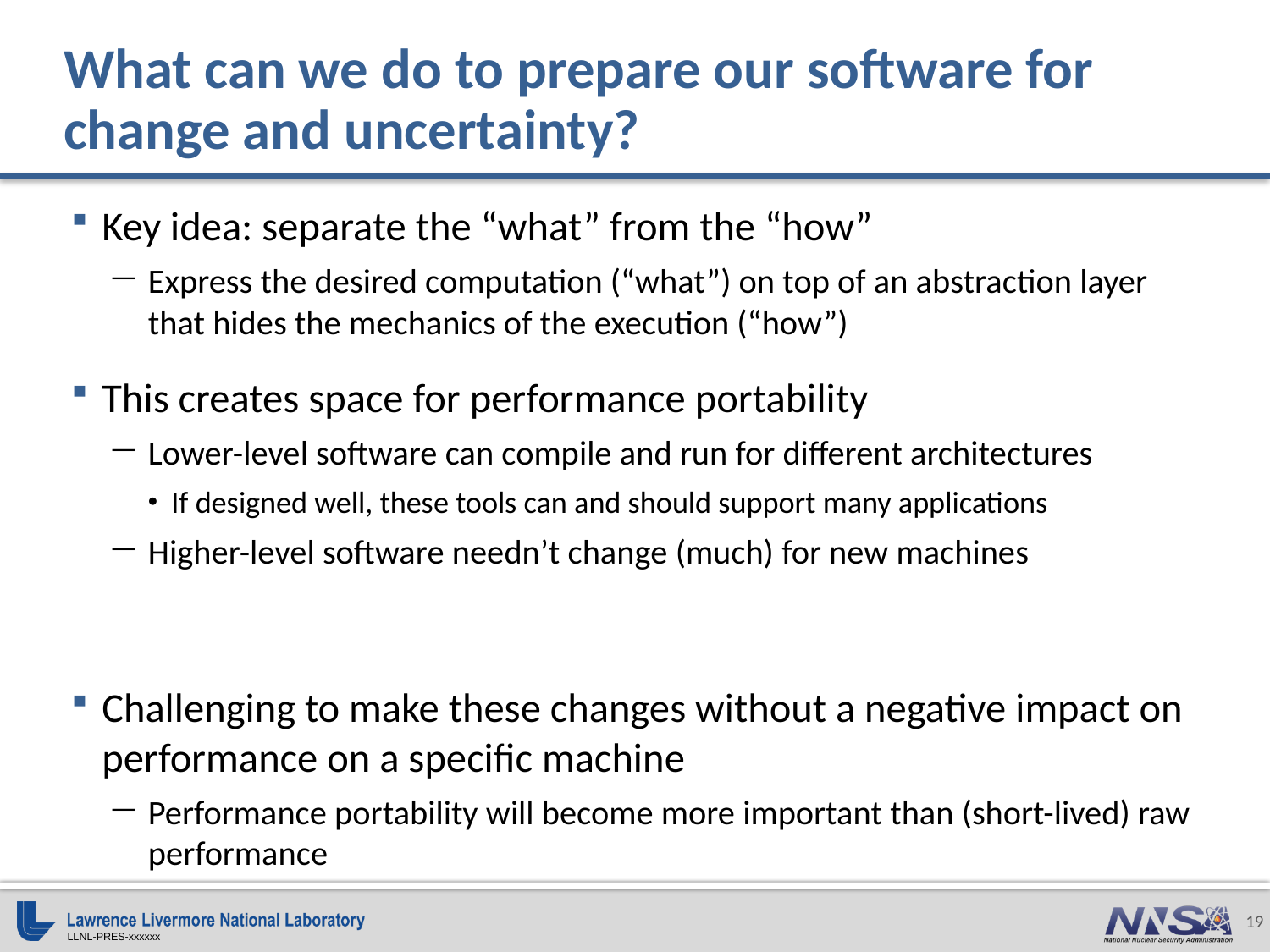

# What can we do to prepare our software for change and uncertainty?
Key idea: separate the “what” from the “how”
Express the desired computation (“what”) on top of an abstraction layer that hides the mechanics of the execution (“how”)
This creates space for performance portability
Lower-level software can compile and run for different architectures
If designed well, these tools can and should support many applications
Higher-level software needn’t change (much) for new machines

Challenging to make these changes without a negative impact on performance on a specific machine
Performance portability will become more important than (short-lived) raw performance